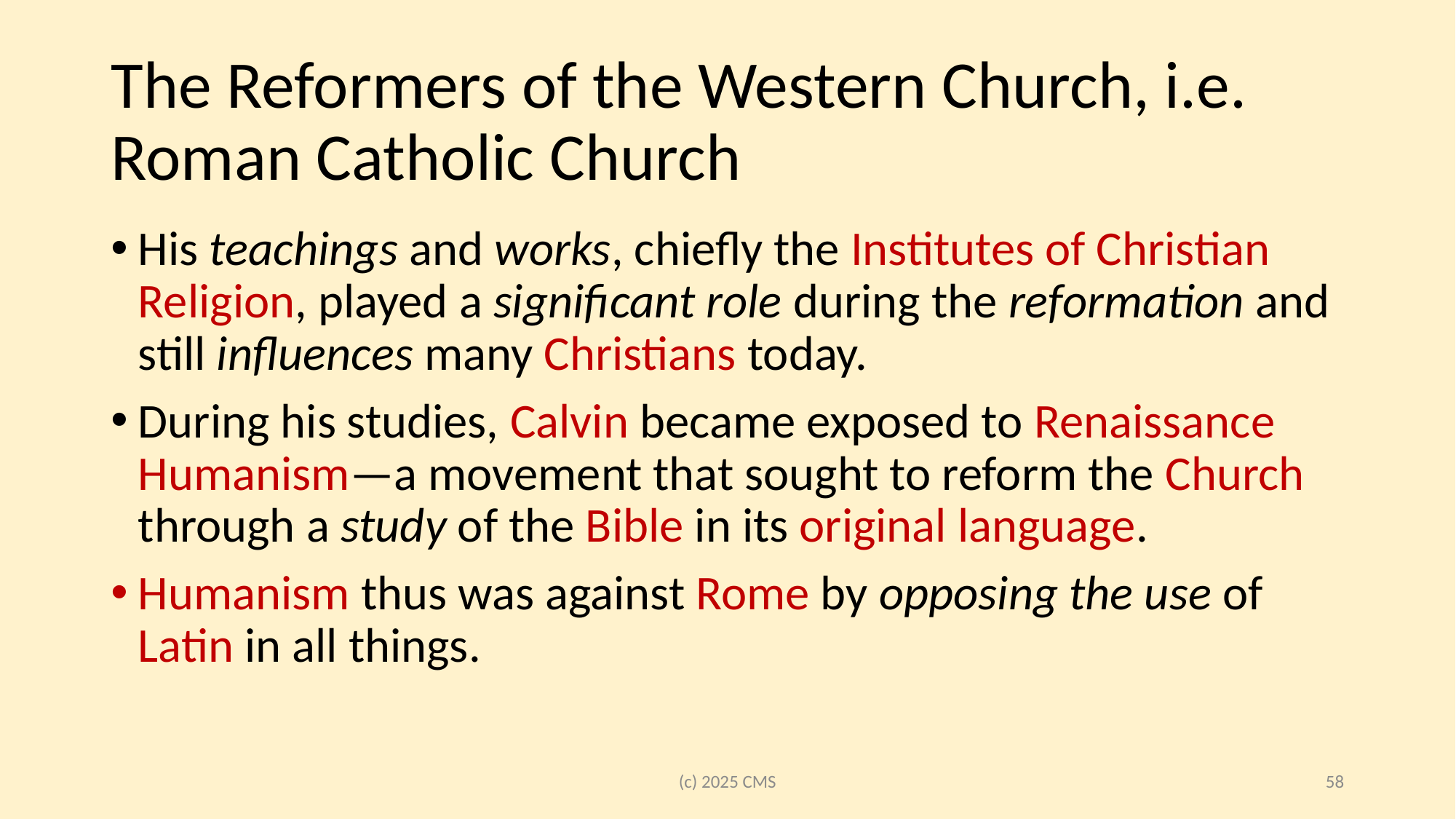

# The Reformers of the Western Church, i.e. Roman Catholic Church
His teachings and works, chiefly the Institutes of Christian Religion, played a significant role during the reformation and still influences many Christians today.
During his studies, Calvin became exposed to Renaissance Humanism—a movement that sought to reform the Church through a study of the Bible in its original language.
Humanism thus was against Rome by opposing the use of Latin in all things.

(c) 2025 CMS
58